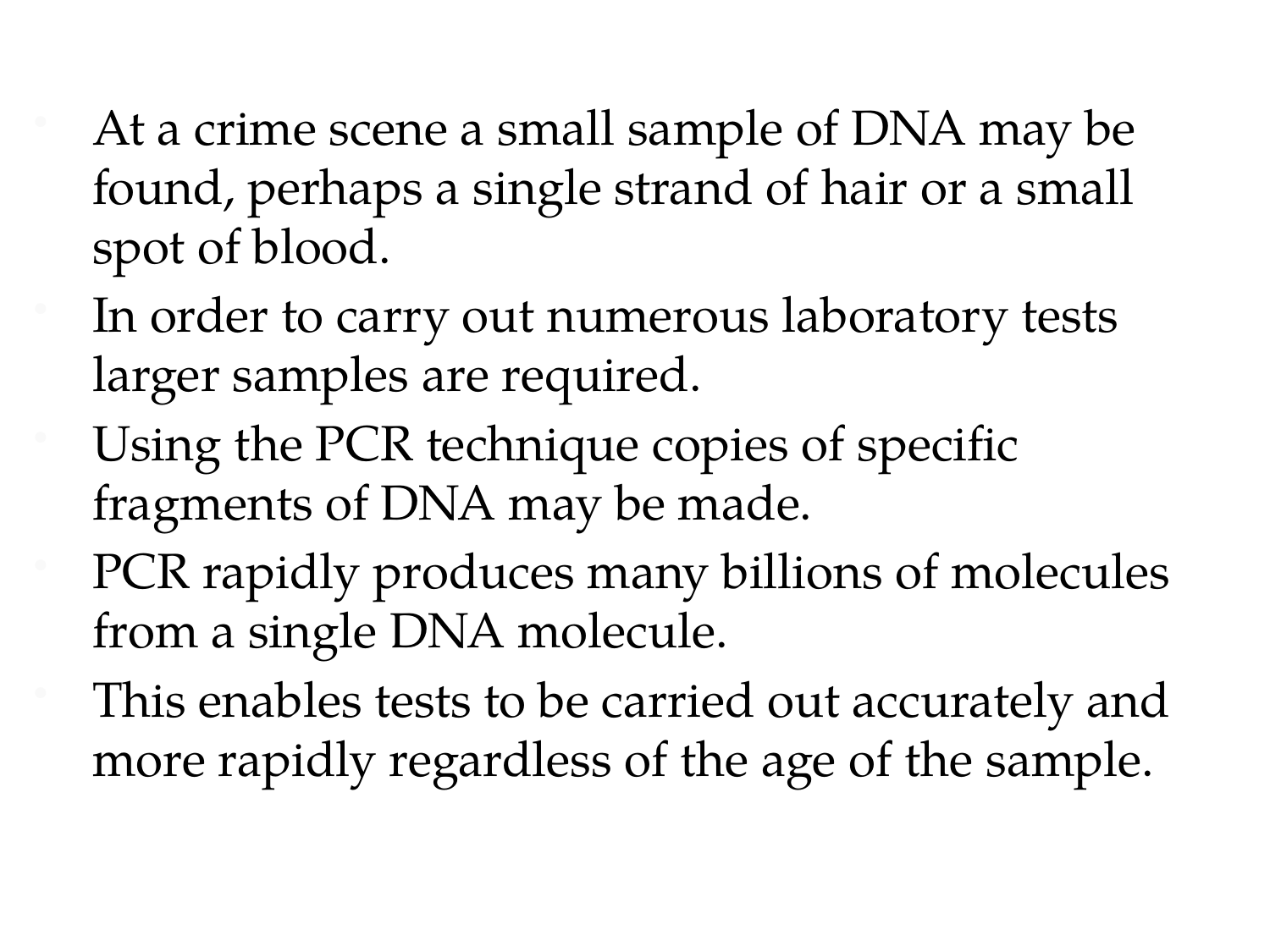

# PCR
At a crime scene a small sample of DNA may be found, perhaps a single strand of hair or a small spot of blood.
In order to carry out numerous laboratory tests larger samples are required.
Using the PCR technique copies of specific fragments of DNA may be made.
PCR rapidly produces many billions of molecules from a single DNA molecule.
This enables tests to be carried out accurately and more rapidly regardless of the age of the sample.